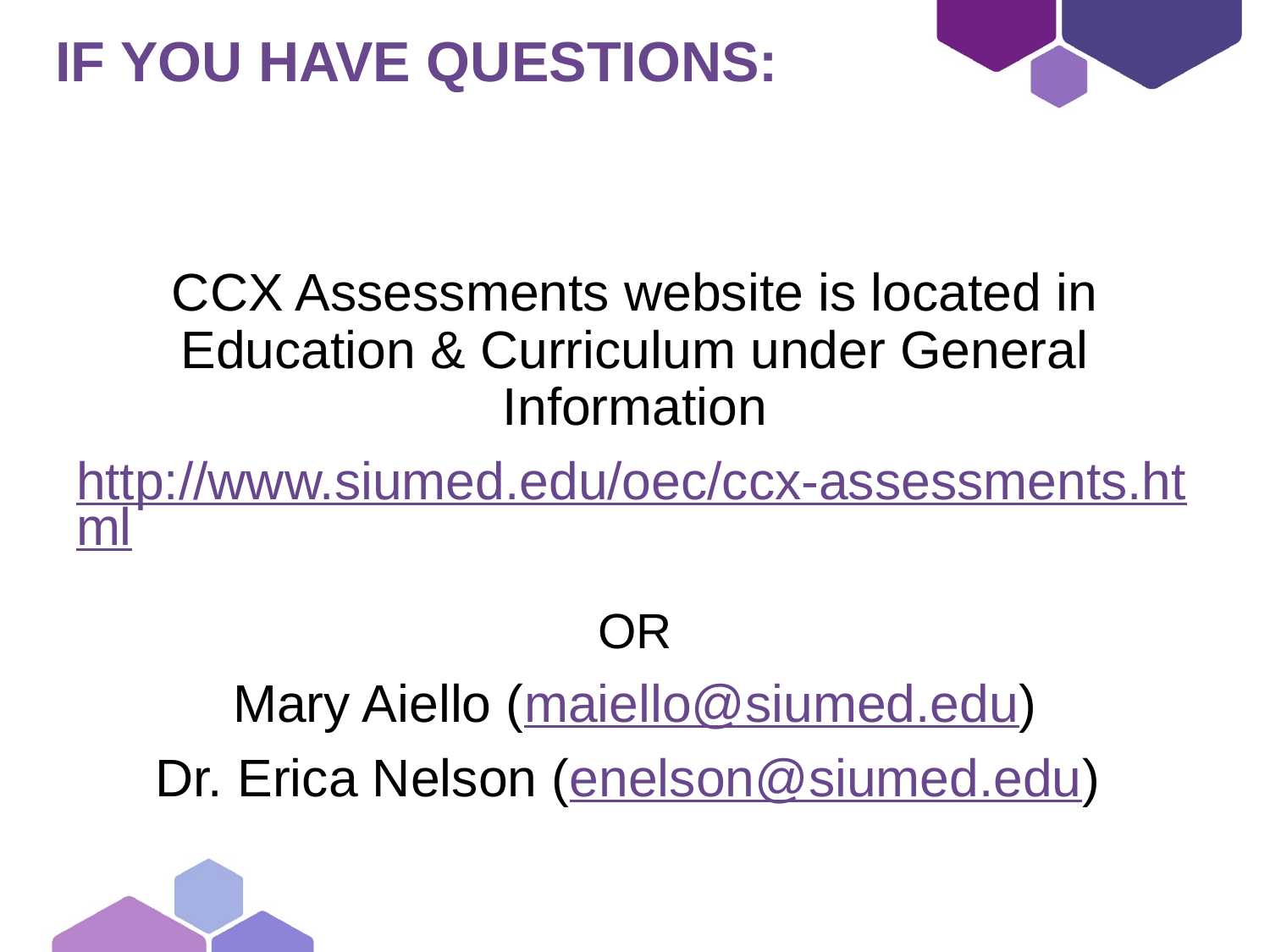

# If you have questions:

CCX Assessments website is located in Education & Curriculum under General Information
http://www.siumed.edu/oec/ccx-assessments.html

OR
Mary Aiello (maiello@siumed.edu)
Dr. Erica Nelson (enelson@siumed.edu)